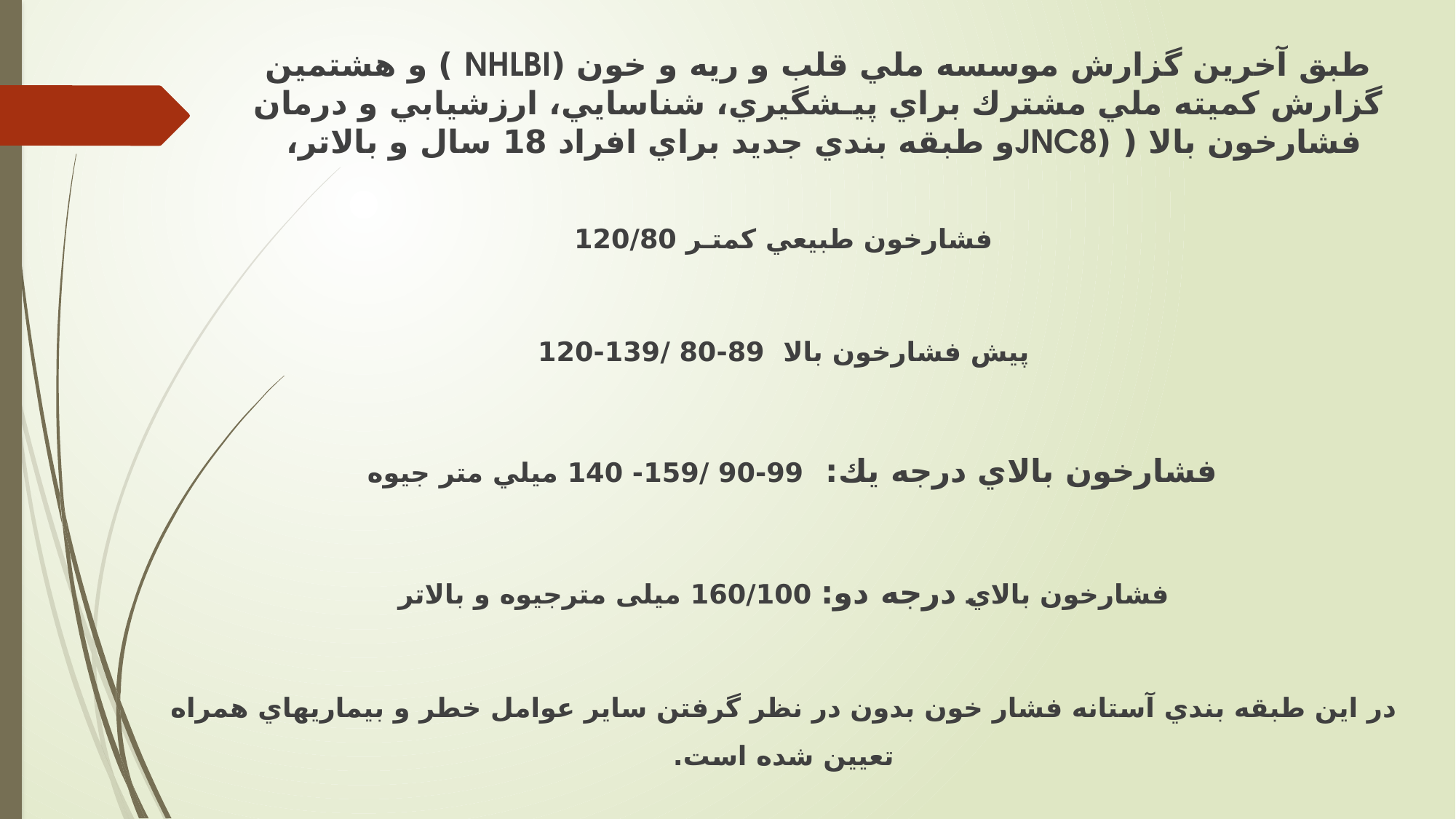

# طبق آخرين گزارش موسسه ملي قلب و ريه و خون (NHLBI ) و هشتمين گزارش كميته ملي مشترك براي پيـشگيري، شناسايي، ارزشيابي و درمان فشارخون بالا ( (JNC8و طبقه بندي جديد براي افراد 18 سال و بالاتر،
فشارخون طبيعي كمتـر 120/80

پيش فشارخون بالا  89-80 /139-120

فشارخون بالاي درجه يك:  99-90 /159- 140 ميلي متر جيوه

فشارخون بالاي درجه دو: 160/100 میلی مترجیوه و بالاتر

در اين طبقه بندي آستانه فشار خون بدون در نظر گرفتن ساير عوامل خطر و بيماريهاي همراه تعيين شده است.